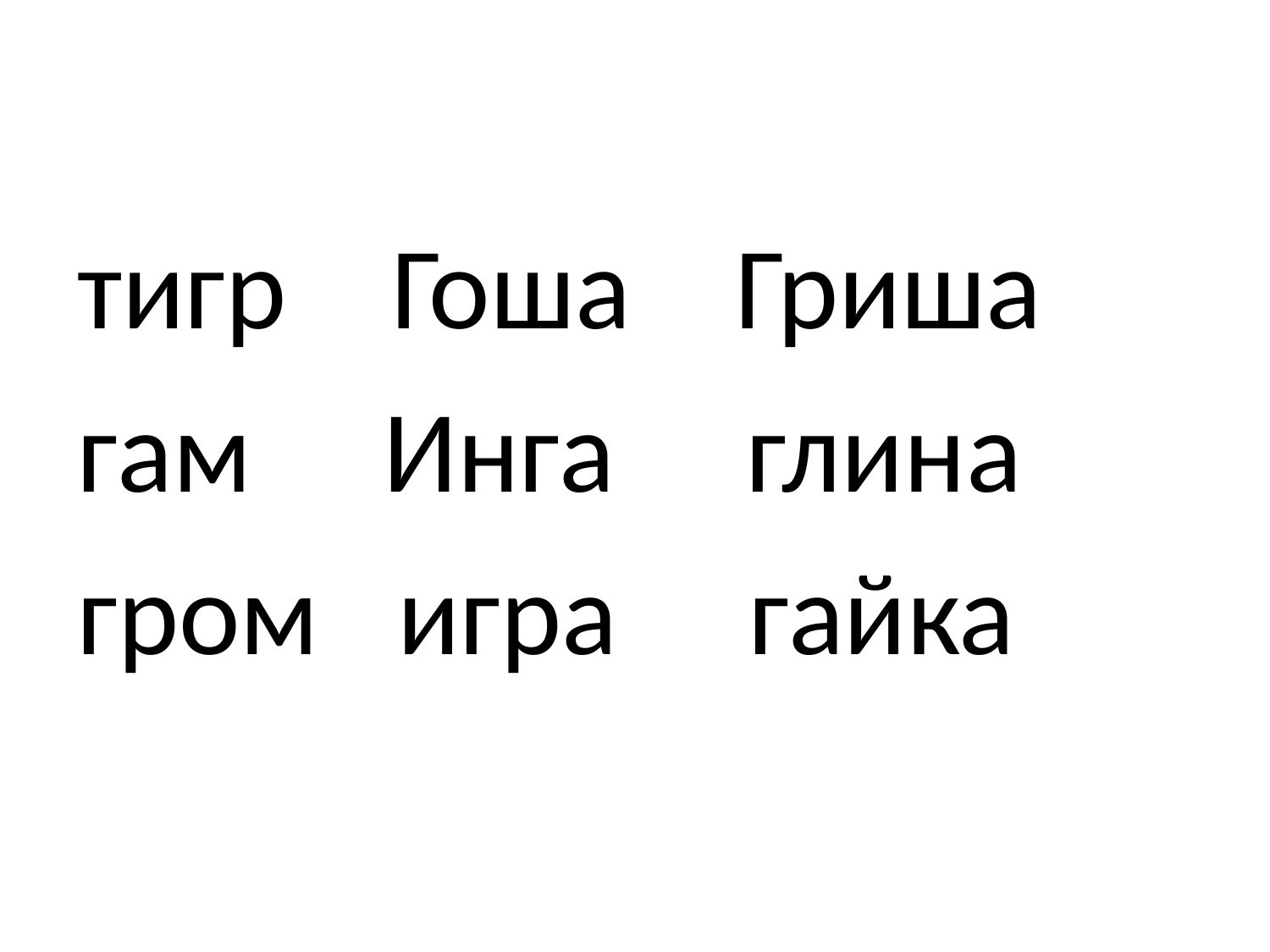

#
тигр    Гоша    Гриша
гам     Инга     глина
гром   игра     гайка